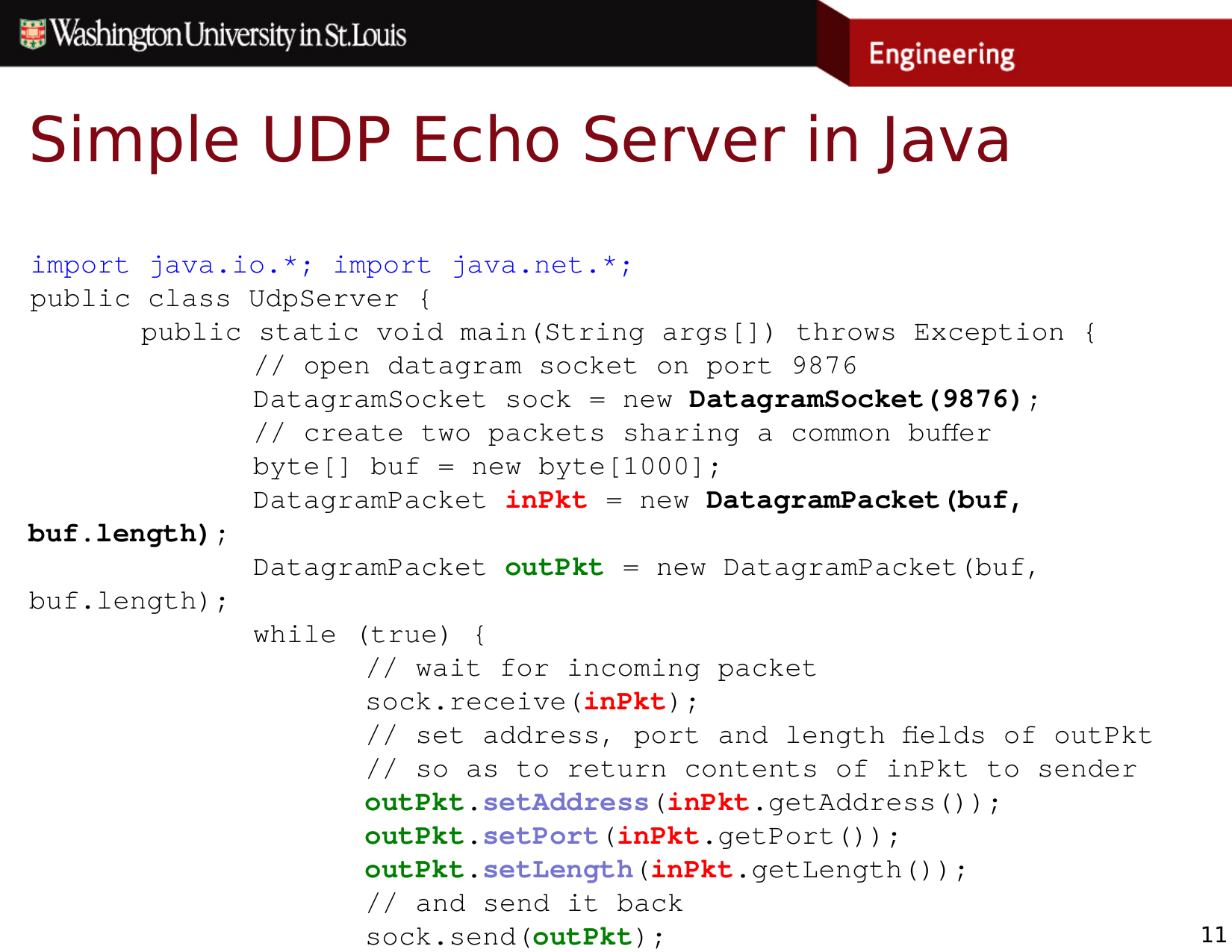

# Simple UDP Echo Server in Java
import java.io.*; import java.net.*;
public class UdpServer {
	public static void main(String args[]) throws Exception {
		// open datagram socket on port 9876
		DatagramSocket sock = new DatagramSocket(9876);
		// create two packets sharing a common buffer
		byte[] buf = new byte[1000];
		DatagramPacket inPkt = new DatagramPacket(buf, buf.length);
		DatagramPacket outPkt = new DatagramPacket(buf, buf.length);
		while (true) {
			// wait for incoming packet
			sock.receive(inPkt);
	  		// set address, port and length fields of outPkt
			// so as to return contents of inPkt to sender
			outPkt.setAddress(inPkt.getAddress());
			outPkt.setPort(inPkt.getPort());
			outPkt.setLength(inPkt.getLength());
			// and send it back
			sock.send(outPkt);
}	}	}
11